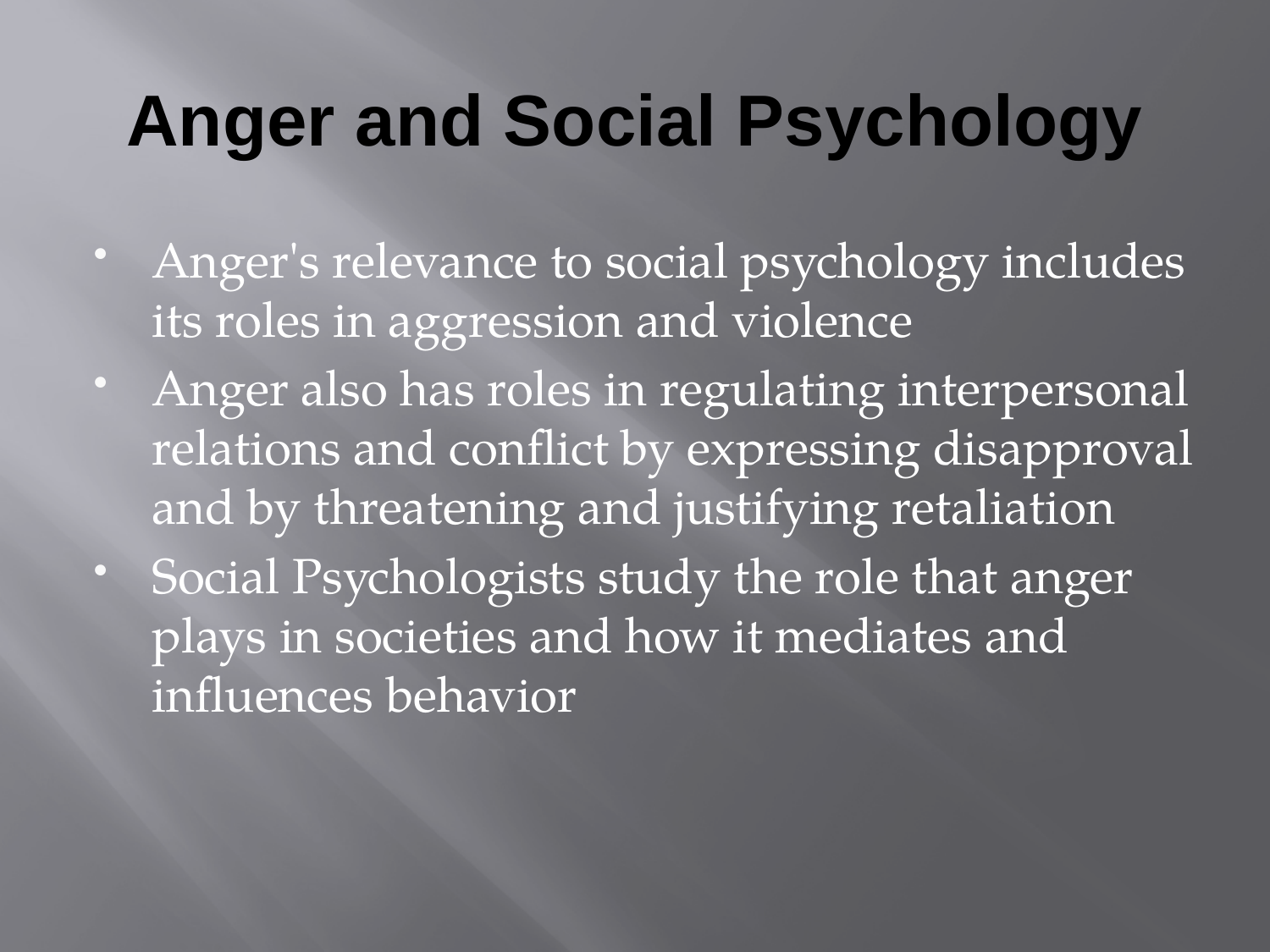

# Anger and Social Psychology
Anger's relevance to social psychology includes its roles in aggression and violence
Anger also has roles in regulating interpersonal relations and conflict by expressing disapproval and by threatening and justifying retaliation
Social Psychologists study the role that anger plays in societies and how it mediates and influences behavior